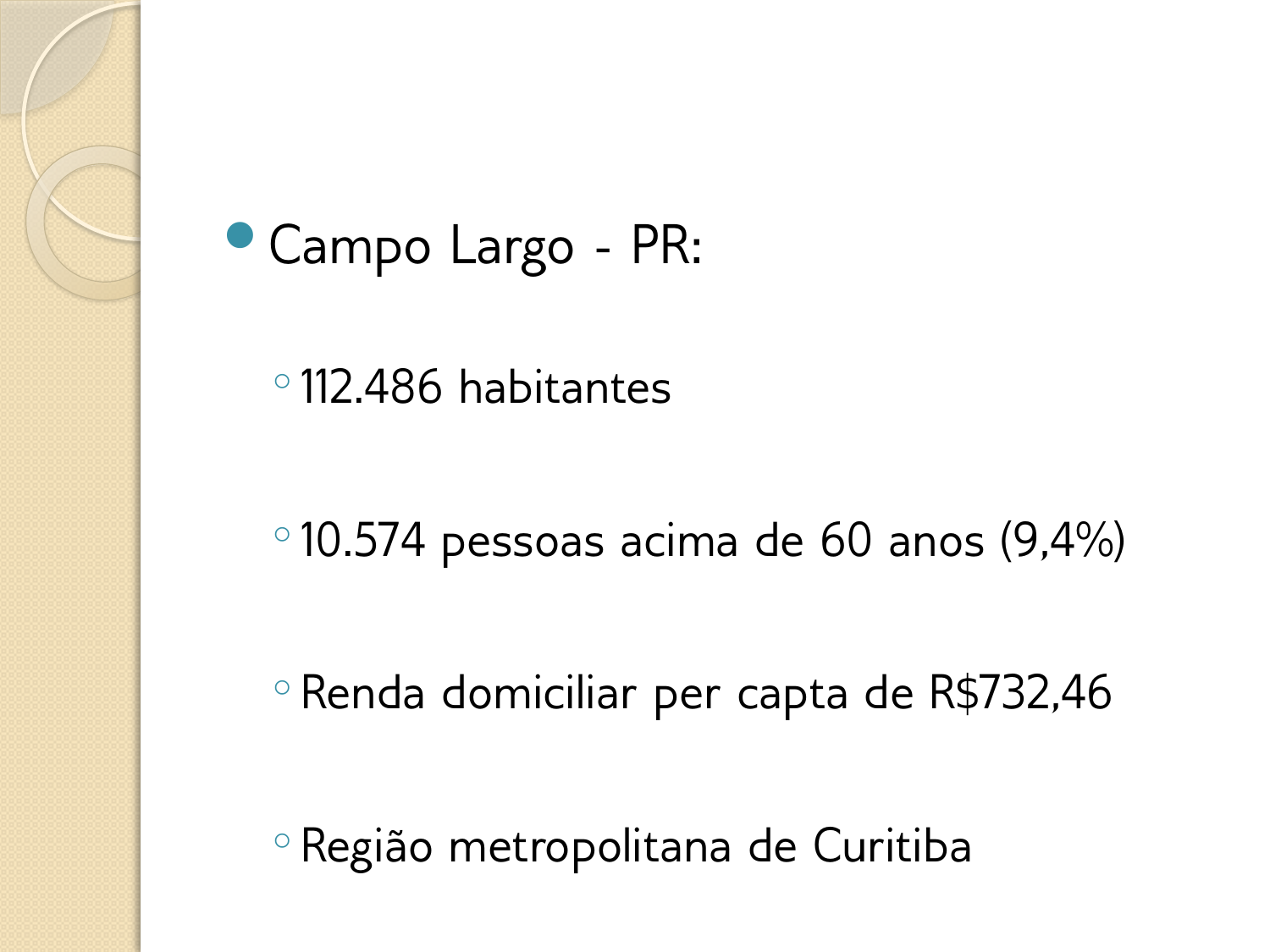

#
Campo Largo - PR:

112.486 habitantes

10.574 pessoas acima de 60 anos (9,4%)

Renda domiciliar per capta de R$732,46

Região metropolitana de Curitiba